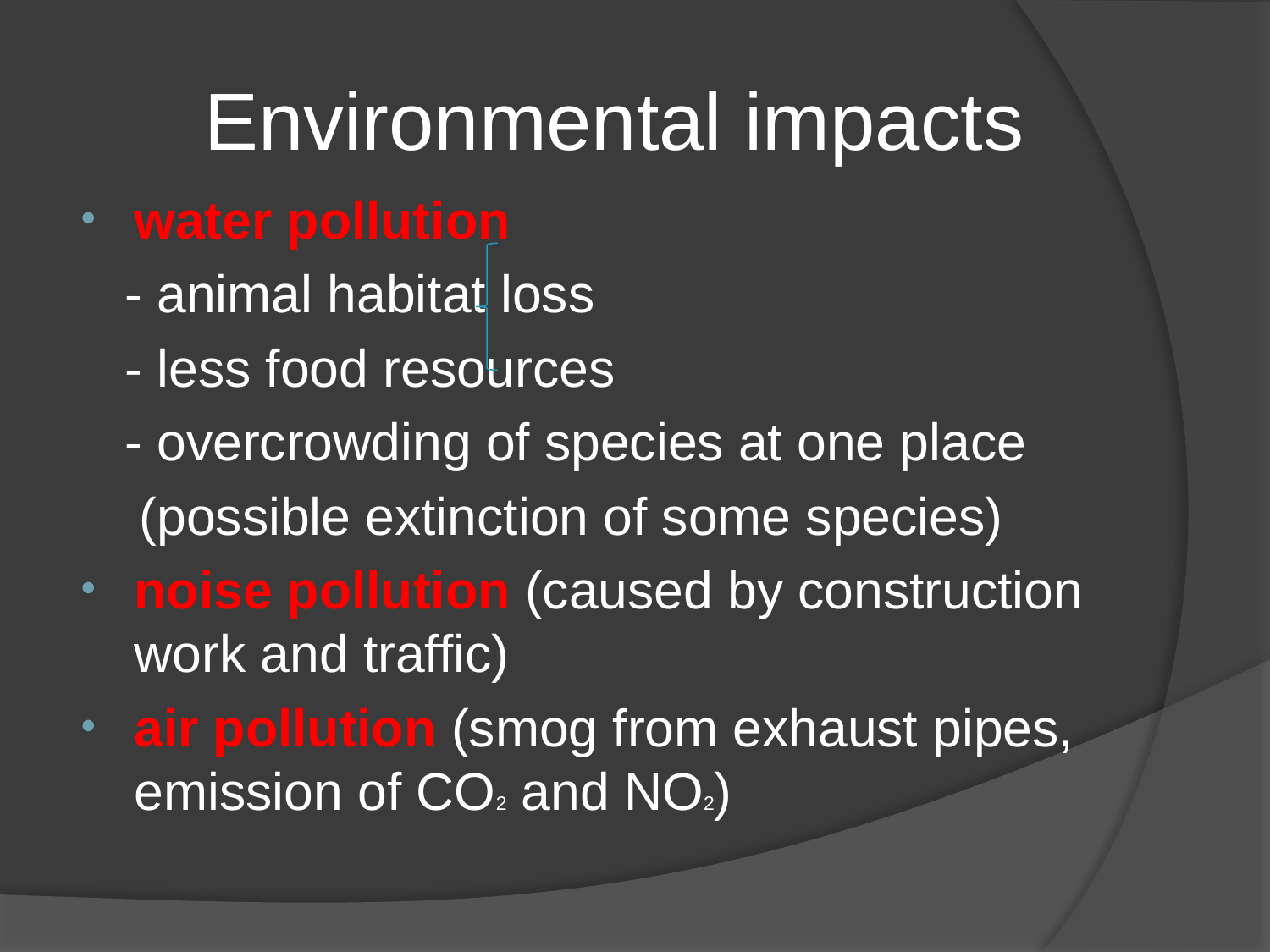

# Environmental impacts
water pollution
   - animal habitat loss
   - less food resources
   - overcrowding of species at one place
    (possible extinction of some species)
noise pollution (caused by construction work and traffic)
air pollution (smog from exhaust pipes, emission of CO2 and NO2)